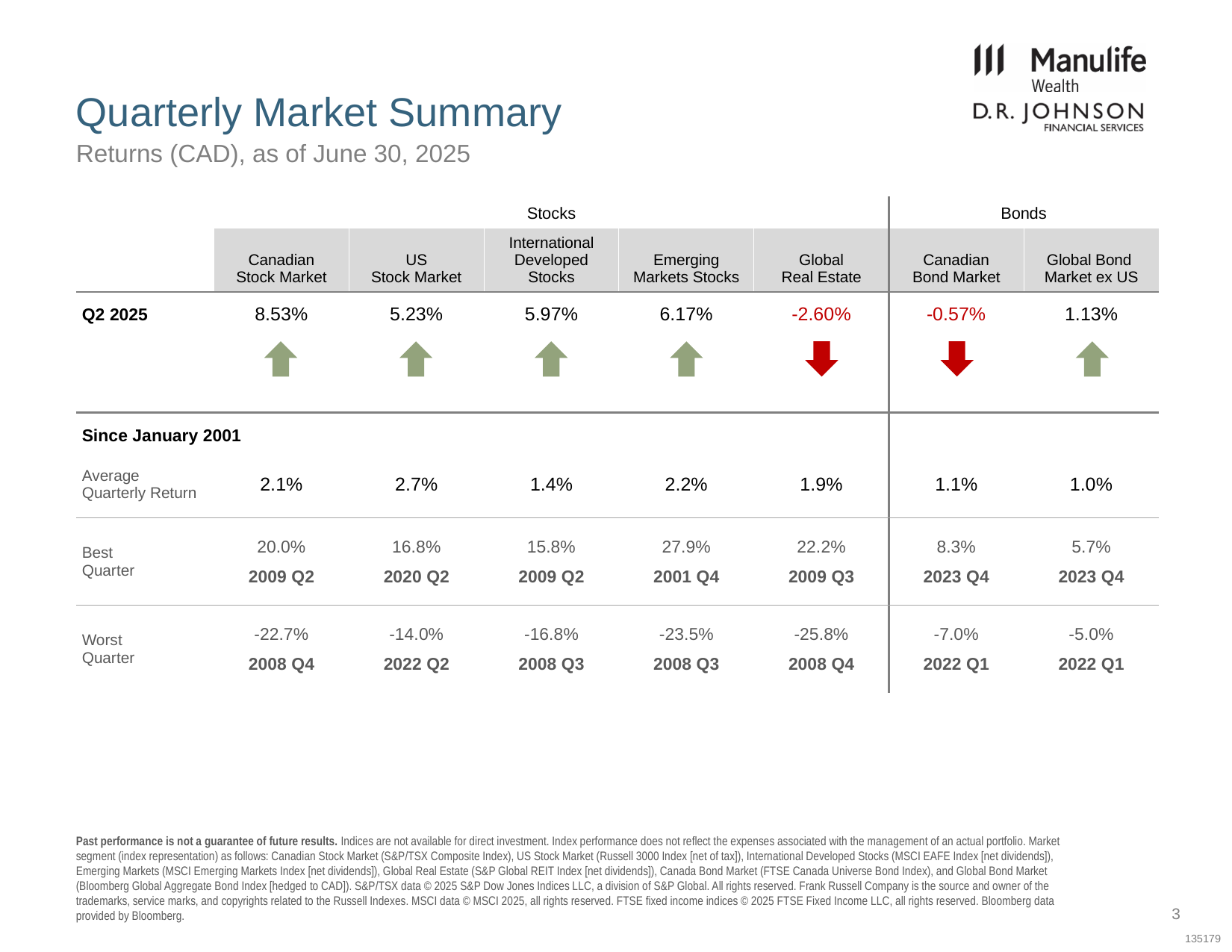

# Quarterly Market Summary
Returns (CAD), as of June 30, 2025
|  | Stocks |  |  |  |  | Bonds |  |
| --- | --- | --- | --- | --- | --- | --- | --- |
|  | Canadian Stock Market | US Stock Market | International Developed Stocks | Emerging Markets Stocks | Global Real Estate | Canadian Bond Market | Global Bond Market ex US |
| Q2 2025 | 8.53% | 5.23% | 5.97% | 6.17% | -2.60% | -0.57% | 1.13% |
|  |  |  |  |  |  |  |  |
| Since January 2001 |  |  |  |  |  |  |  |
| Average Quarterly Return | 2.1% | 2.7% | 1.4% | 2.2% | 1.9% | 1.1% | 1.0% |
| Best Quarter | 20.0% | 16.8% | 15.8% | 27.9% | 22.2% | 8.3% | 5.7% |
| 15 Years | 2009 Q2 | 2020 Q2 | 2009 Q2 | 2001 Q4 | 2009 Q3 | 2023 Q4 | 2023 Q4 |
| Worst Quarter | -22.7% | -14.0% | -16.8% | -23.5% | -25.8% | -7.0% | -5.0% |
| 20 Years | 2008 Q4 | 2022 Q2 | 2008 Q3 | 2008 Q3 | 2008 Q4 | 2022 Q1 | 2022 Q1 |

Past performance is not a guarantee of future results. Indices are not available for direct investment. Index performance does not reflect the expenses associated with the management of an actual portfolio. Market segment (index representation) as follows: Canadian Stock Market (S&P/TSX Composite Index), US Stock Market (Russell 3000 Index [net of tax]), International Developed Stocks (MSCI EAFE Index [net dividends]), Emerging Markets (MSCI Emerging Markets Index [net dividends]), Global Real Estate (S&P Global REIT Index [net dividends]), Canada Bond Market (FTSE Canada Universe Bond Index), and Global Bond Market (Bloomberg Global Aggregate Bond Index [hedged to CAD]). S&P/TSX data © 2025 S&P Dow Jones Indices LLC, a division of S&P Global. All rights reserved. Frank Russell Company is the source and owner of the trademarks, service marks, and copyrights related to the Russell Indexes. MSCI data © MSCI 2025, all rights reserved. FTSE fixed income indices © 2025 FTSE Fixed Income LLC, all rights reserved. Bloomberg data provided by Bloomberg.
3
135179